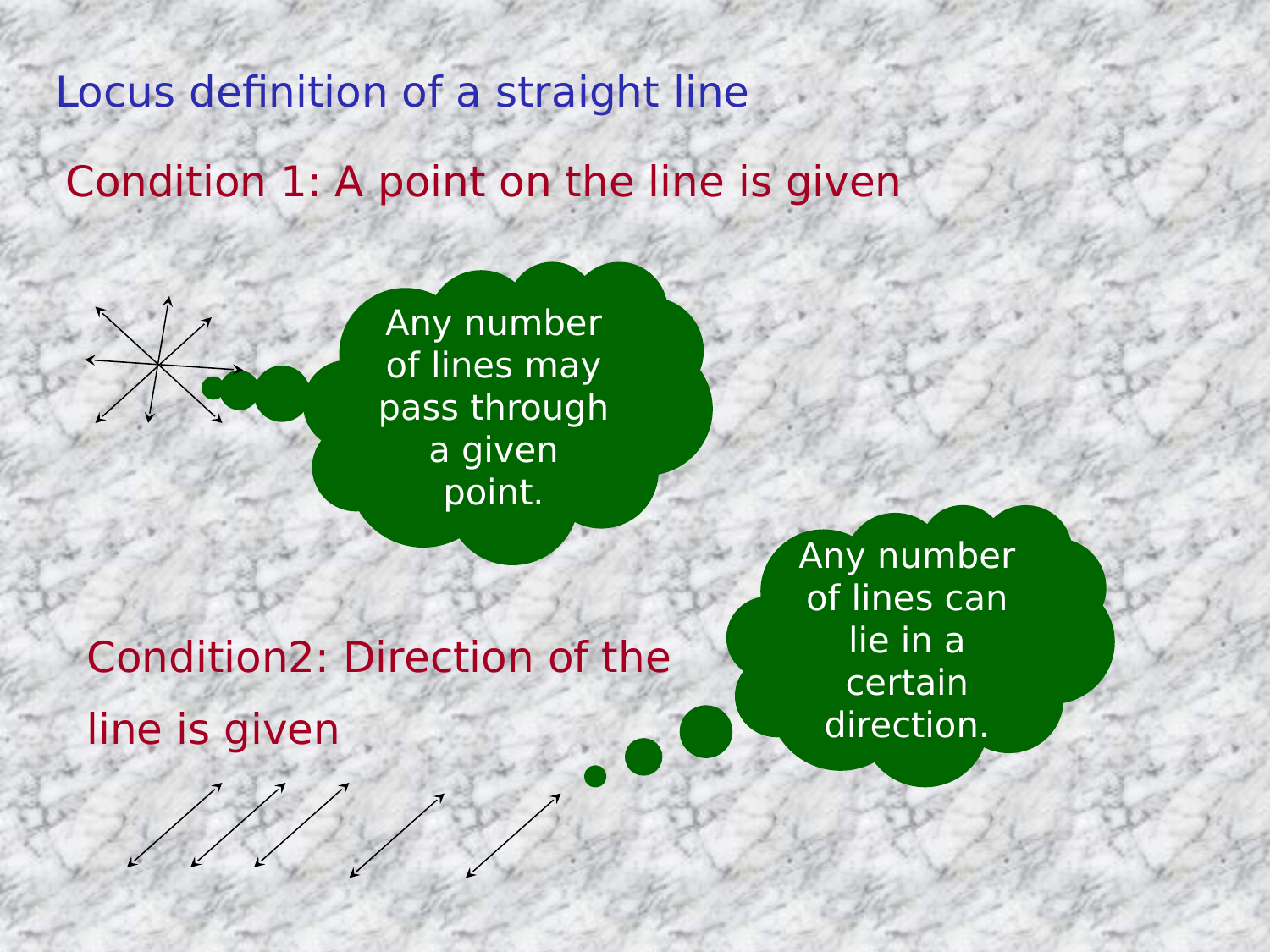

# Locus definition of a straight line
Condition 1: A point on the line is given
Any number of lines may pass through a given point.

Any number of lines can lie in a certain direction.
Condition2: Direction of the
line is given